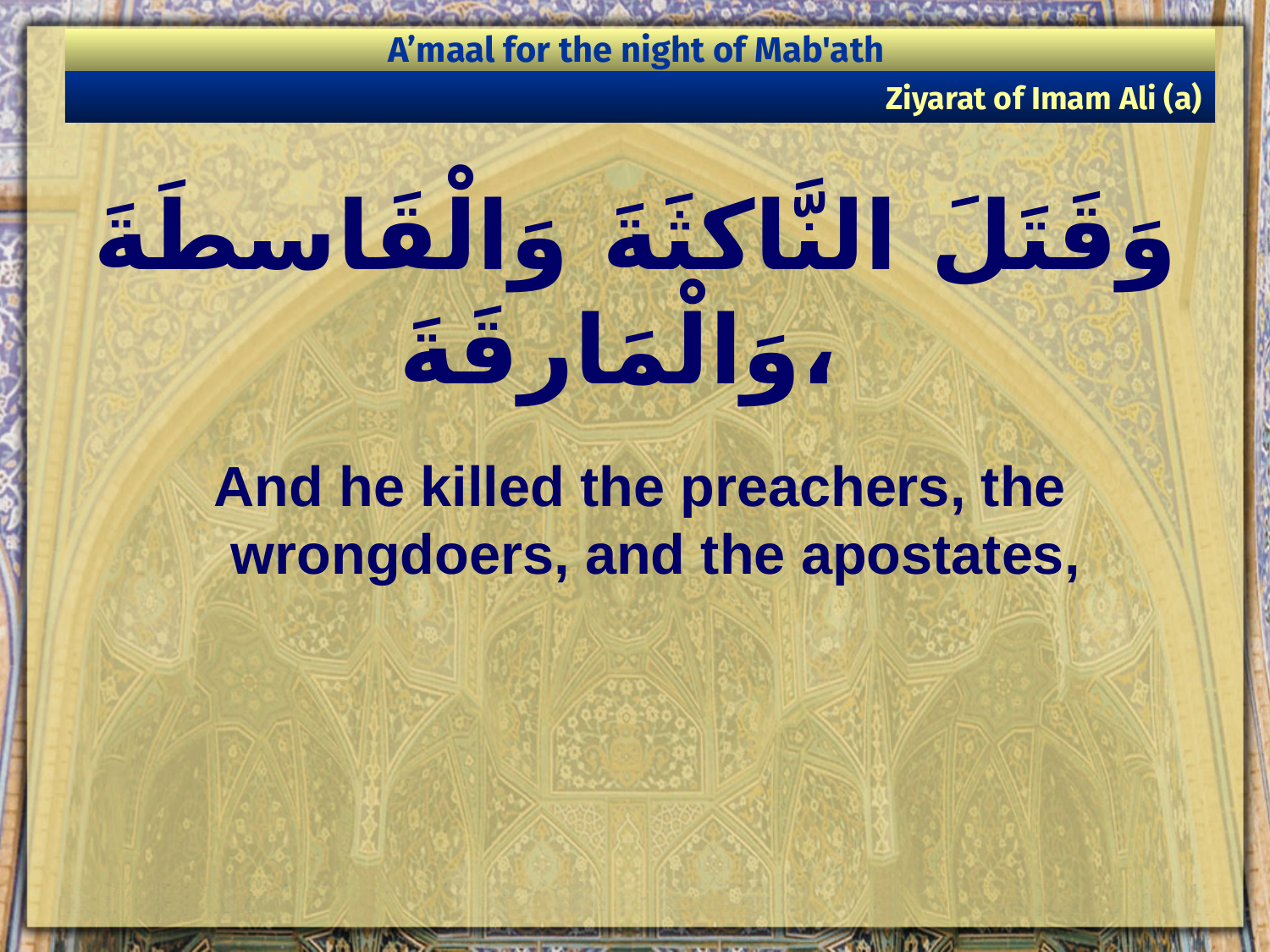

A’maal for the night of Mab'ath
Ziyarat of Imam Ali (a)
# وَقَتَلَ النَّاكثَةَ وَالْقَاسطَةَ وَالْمَارقَةَ،
And he killed the preachers, the wrongdoers, and the apostates,